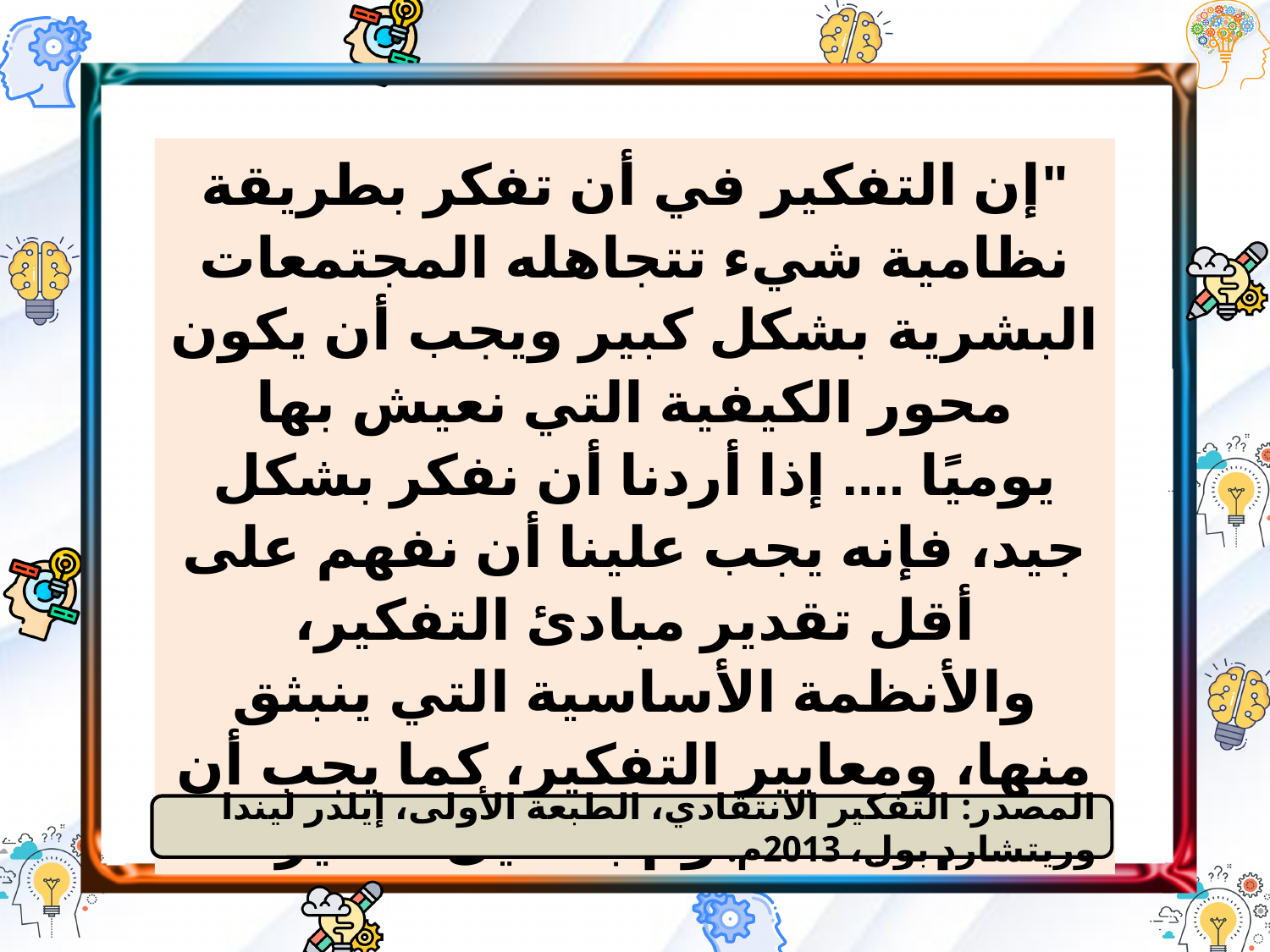

"إن التفكير في أن تفكر بطريقة نظامية شيء تتجاهله المجتمعات البشرية بشكل كبير ويجب أن يكون محور الكيفية التي نعيش بها يوميًا .... إذا أردنا أن نفكر بشكل جيد، فإنه يجب علينا أن نفهم على أقل تقدير مبادئ التفكير، والأنظمة الأساسية التي ينبثق منها، ومعايير التفكير، كما يجب أن نتعلم كيف نقوم بتحليل تفكيرنا".
المصدر: التفكير الانتقادي، الطبعة الأولى، إيلدر ليندا وريتشارد بول، 2013م.